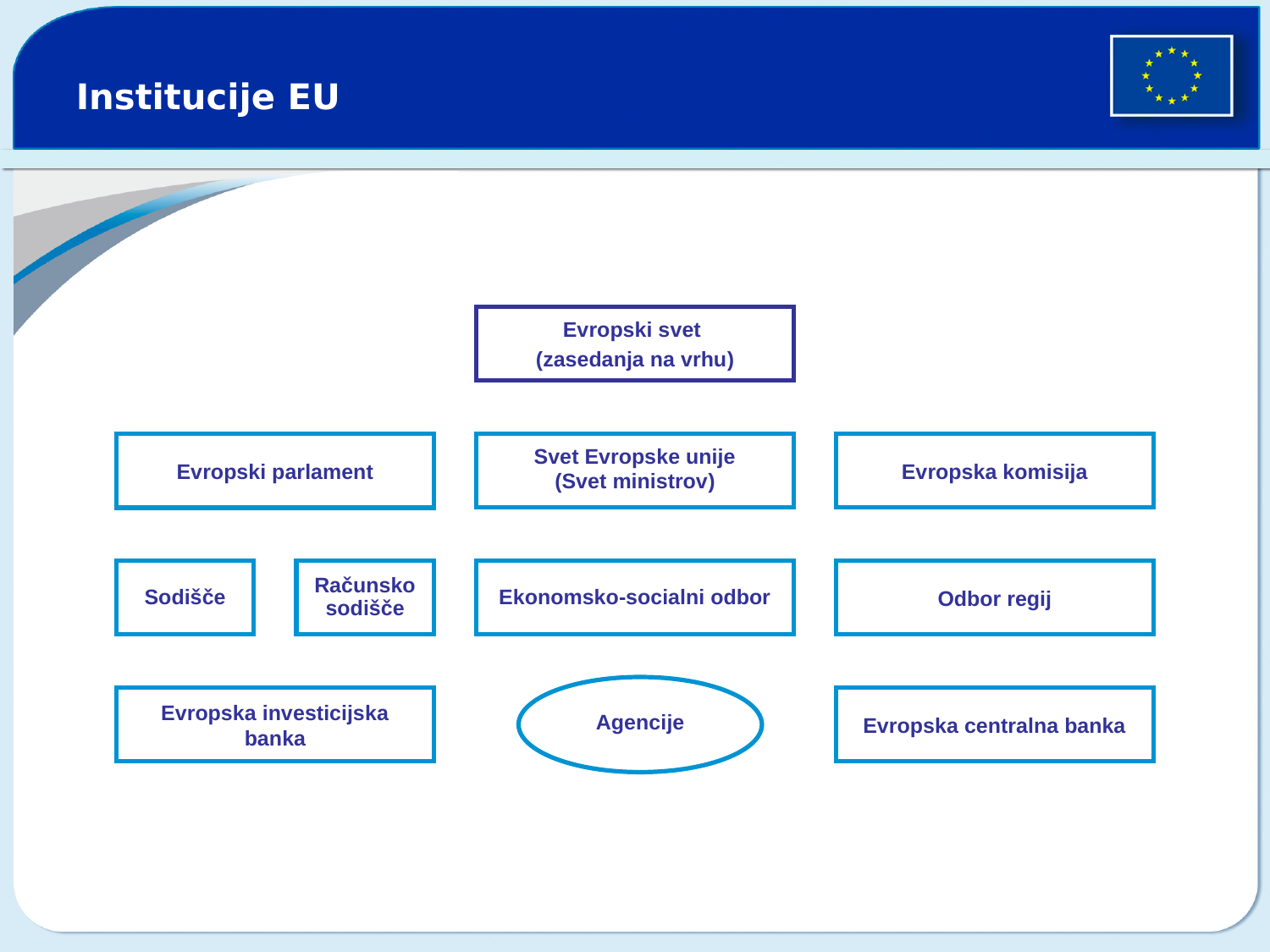

Institucije EU
Evropski svet
(zasedanja na vrhu)
Evropski parlament
Svet Evropske unije
(Svet ministrov)
Evropska komisija
Sodišče
Računsko sodišče
Ekonomsko-socialni odbor
Odbor regij

Evropska investicijska banka
Evropska centralna banka
Agencije